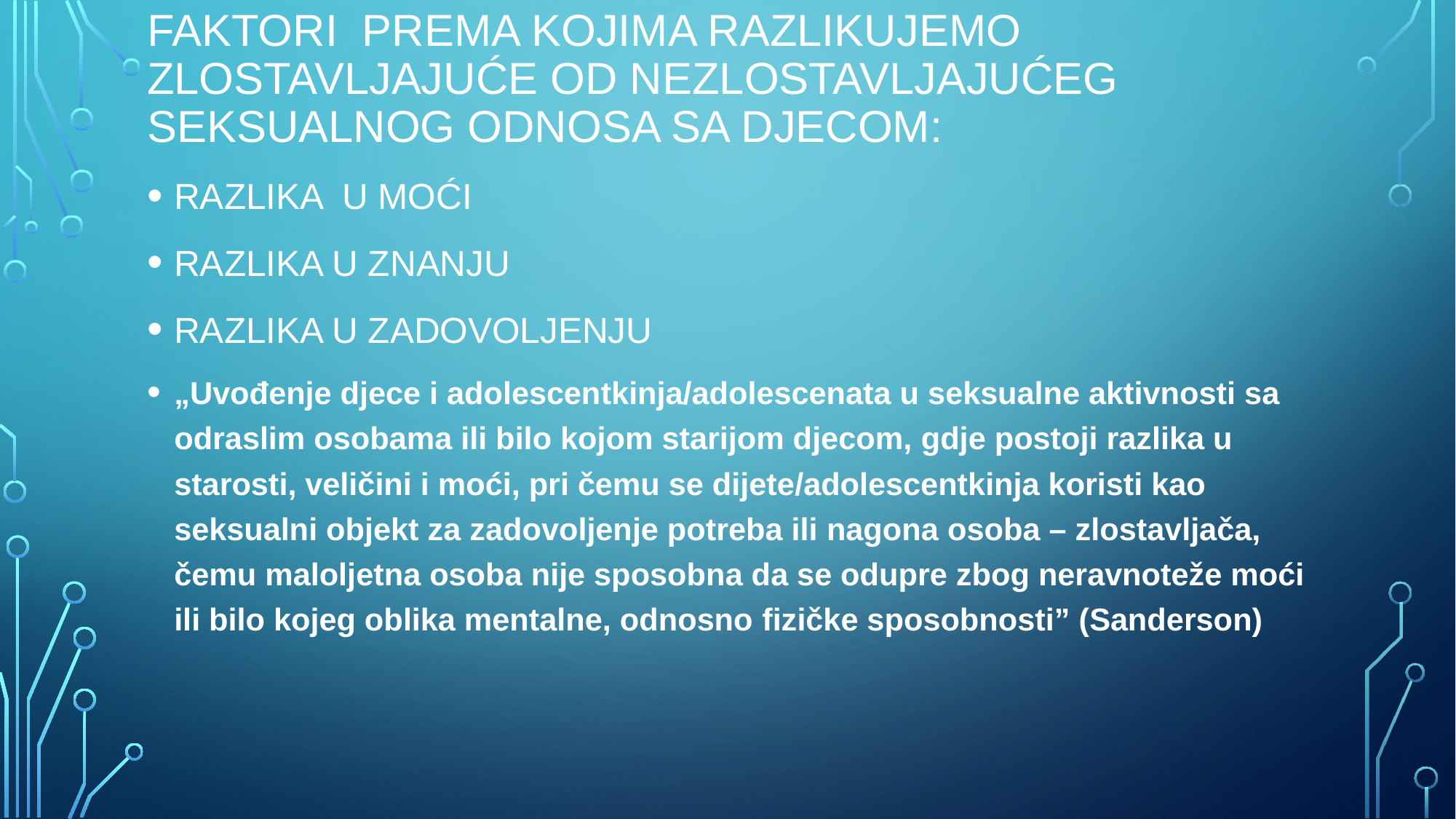

# faktori  prema kojima razlikujemo zlostavljajuće od nezlostavljajućeg seksualnog odnosa sa djecom:
RAZLIKA  U MOĆI
RAZLIKA U ZNANJU
RAZLIKA U ZADOVOLJENJU
„Uvođenje djece i adolescentkinja/adolescenata u seksualne aktivnosti sa odraslim osobama ili bilo kojom starijom djecom, gdje postoji razlika u starosti, veličini i moći, pri čemu se dijete/adolescentkinja koristi kao seksualni objekt za zadovoljenje potreba ili nagona osoba – zlostavljača, čemu maloljetna osoba nije sposobna da se odupre zbog neravnoteže moći ili bilo kojeg oblika mentalne, odnosno fizičke sposobnosti” (Sanderson)